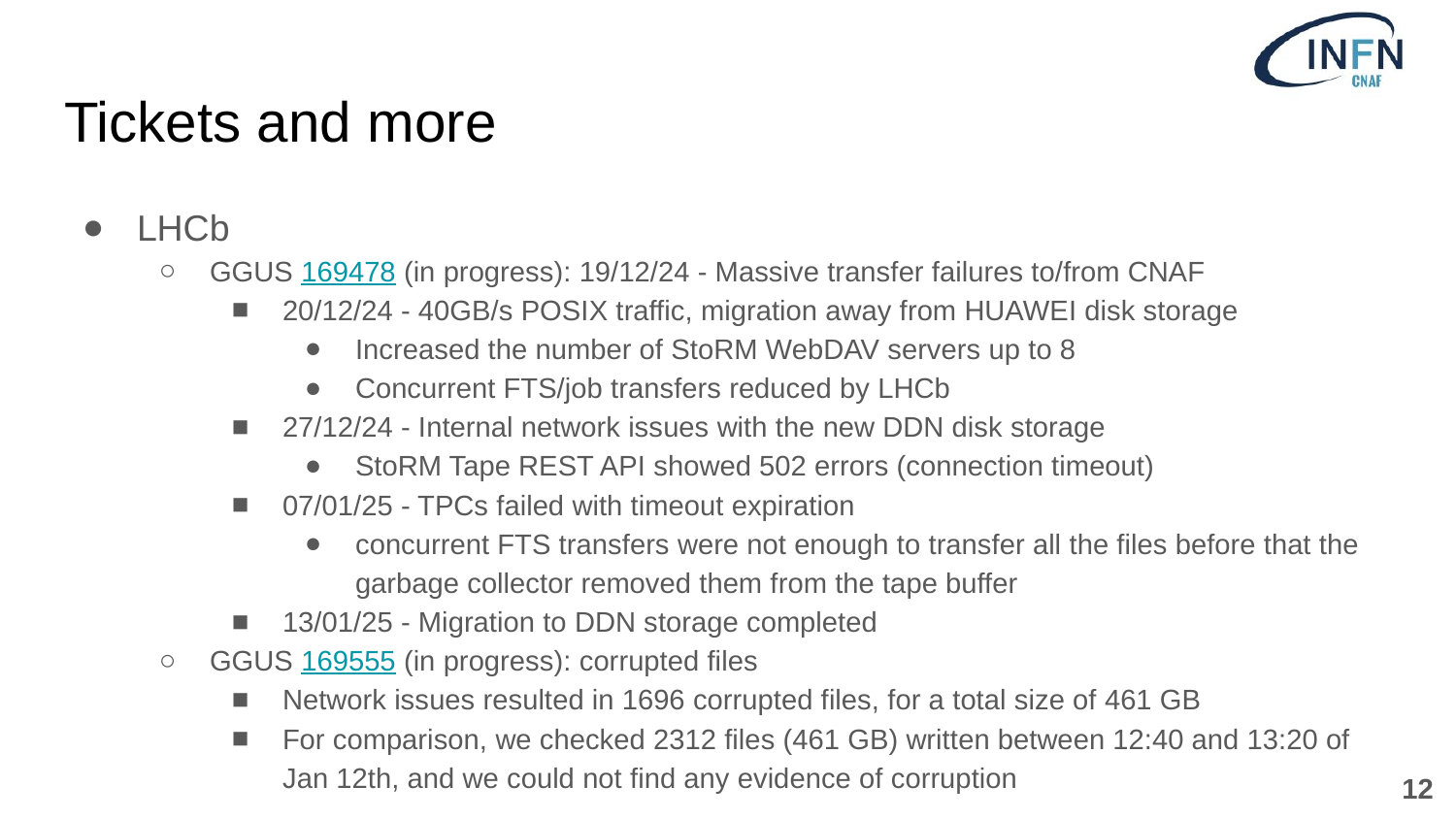

# Tickets and more
LHCb
GGUS 169478 (in progress): 19/12/24 - Massive transfer failures to/from CNAF
20/12/24 - 40GB/s POSIX traffic, migration away from HUAWEI disk storage
Increased the number of StoRM WebDAV servers up to 8
Concurrent FTS/job transfers reduced by LHCb
27/12/24 - Internal network issues with the new DDN disk storage
StoRM Tape REST API showed 502 errors (connection timeout)
07/01/25 - TPCs failed with timeout expiration
concurrent FTS transfers were not enough to transfer all the files before that the garbage collector removed them from the tape buffer
13/01/25 - Migration to DDN storage completed
GGUS 169555 (in progress): corrupted files
Network issues resulted in 1696 corrupted files, for a total size of 461 GB
For comparison, we checked 2312 files (461 GB) written between 12:40 and 13:20 of Jan 12th, and we could not find any evidence of corruption

12